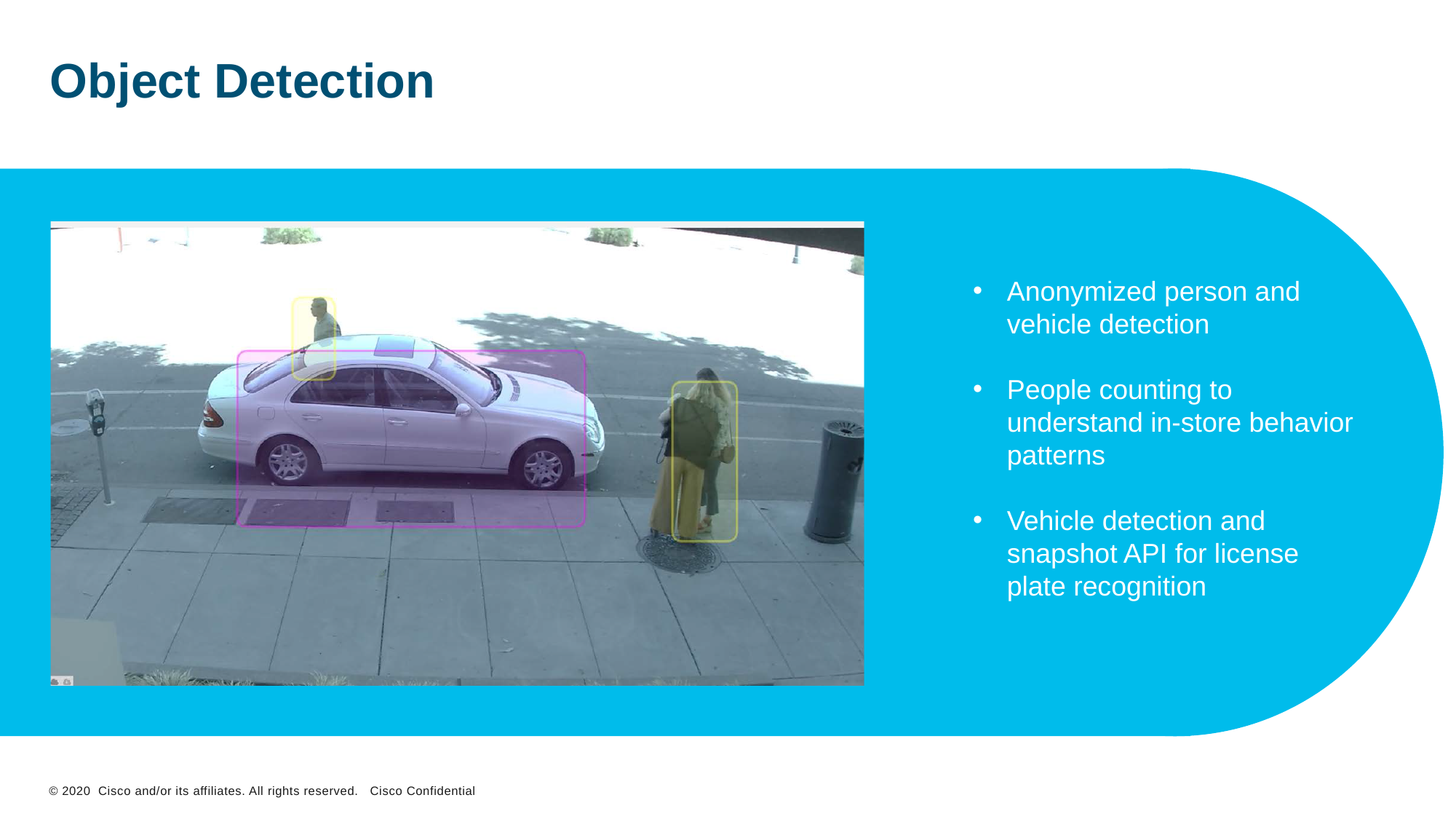

# Object Detection

Anonymized person and vehicle detection
People counting to understand in-store behavior patterns
Vehicle detection and snapshot API for license plate recognition
© 2020  Cisco and/or its affiliates. All rights reserved.   Cisco Confidential